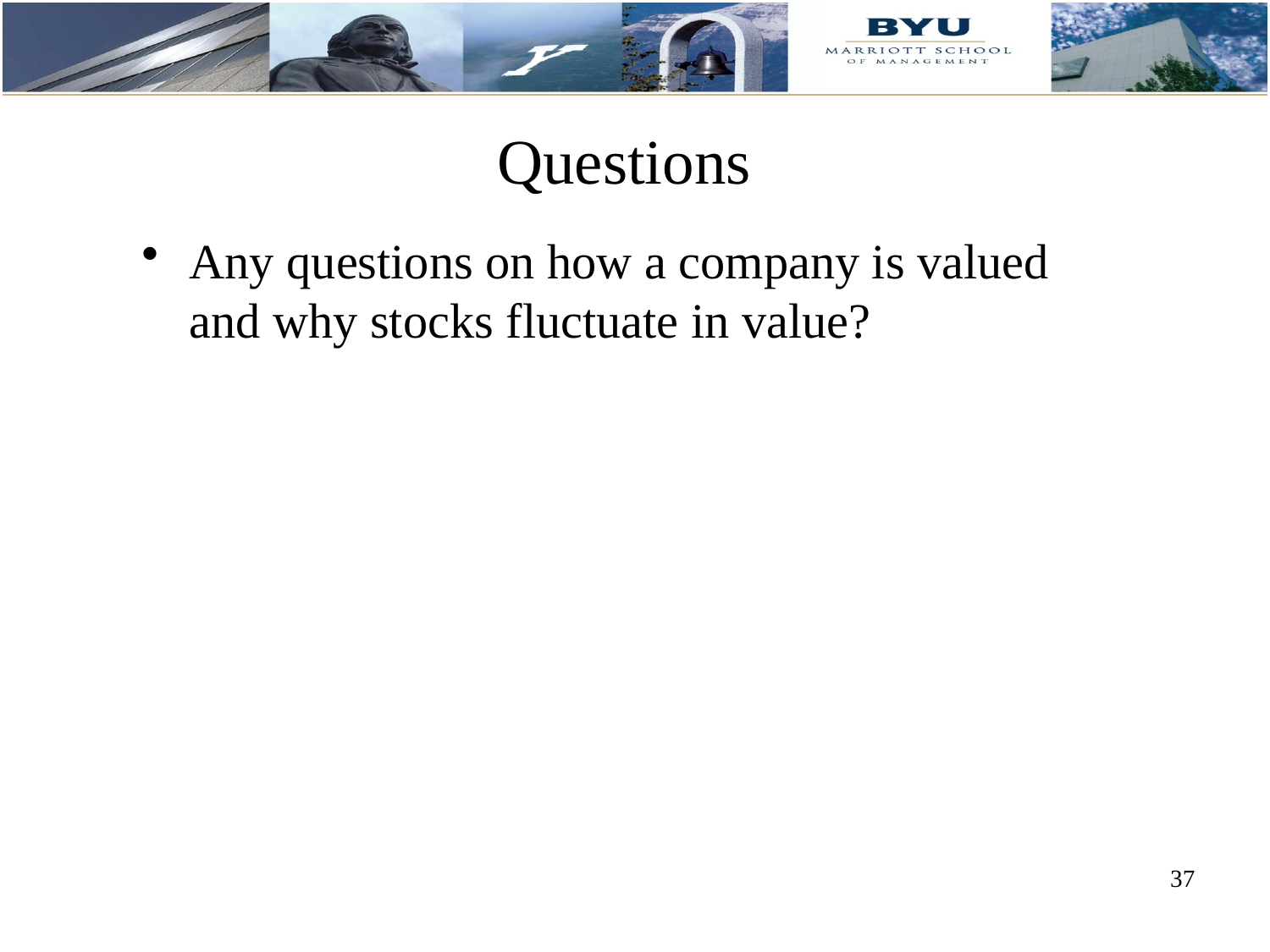

# Questions
Any questions on how a company is valued and why stocks fluctuate in value?